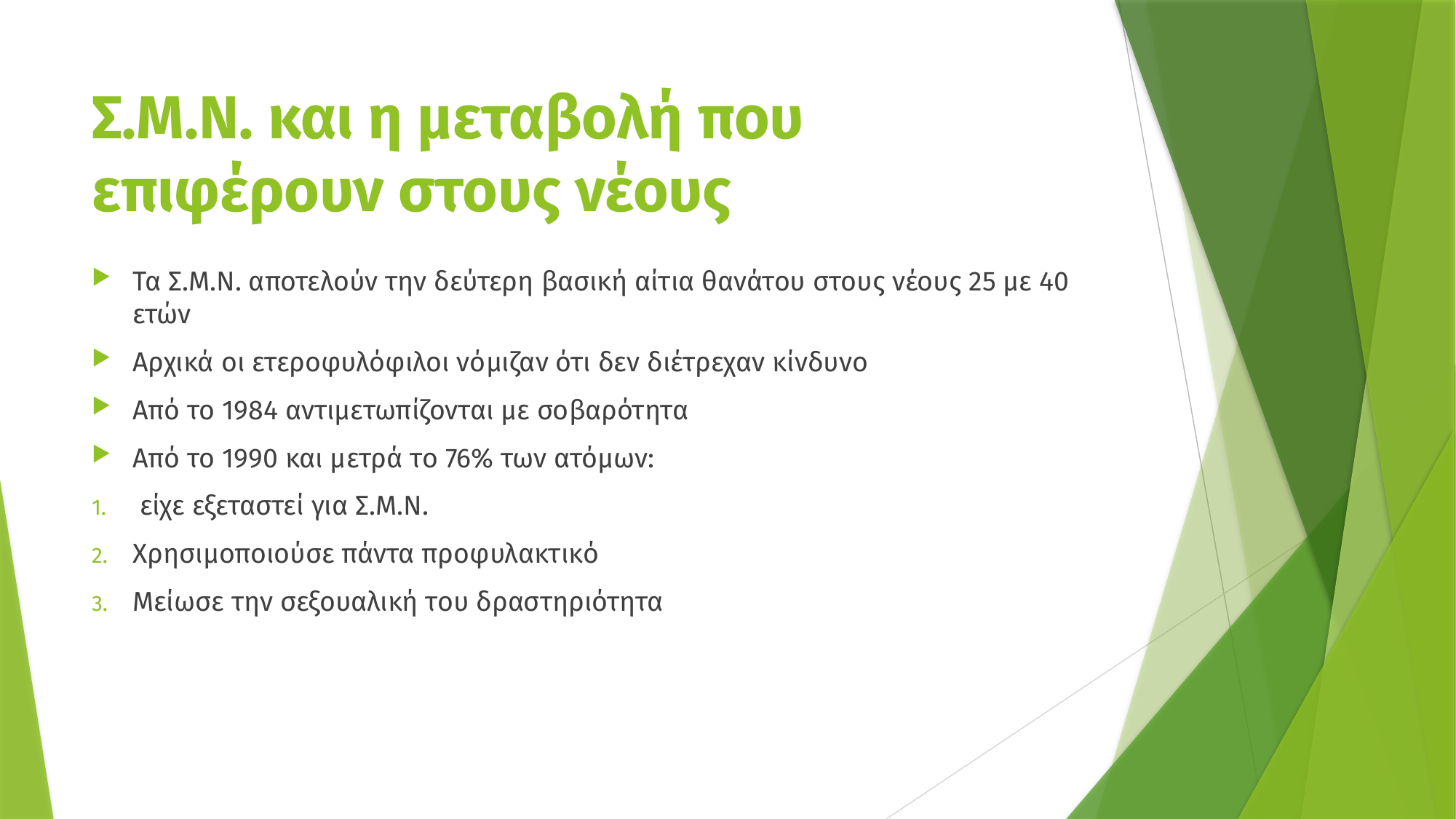

# Σ.Μ.Ν. και η μεταβολή που επιφέρουν στους νέους
Τα Σ.Μ.Ν. αποτελούν την δεύτερη βασική αίτια θανάτου στους νέους 25 με 40 ετών
Αρχικά οι ετεροφυλόφιλοι νόμιζαν ότι δεν διέτρεχαν κίνδυνο
Από το 1984 αντιμετωπίζονται με σοβαρότητα
Από το 1990 και μετρά το 76% των ατόμων:
 είχε εξεταστεί για Σ.Μ.Ν.
Χρησιμοποιούσε πάντα προφυλακτικό
Μείωσε την σεξουαλική του δραστηριότητα